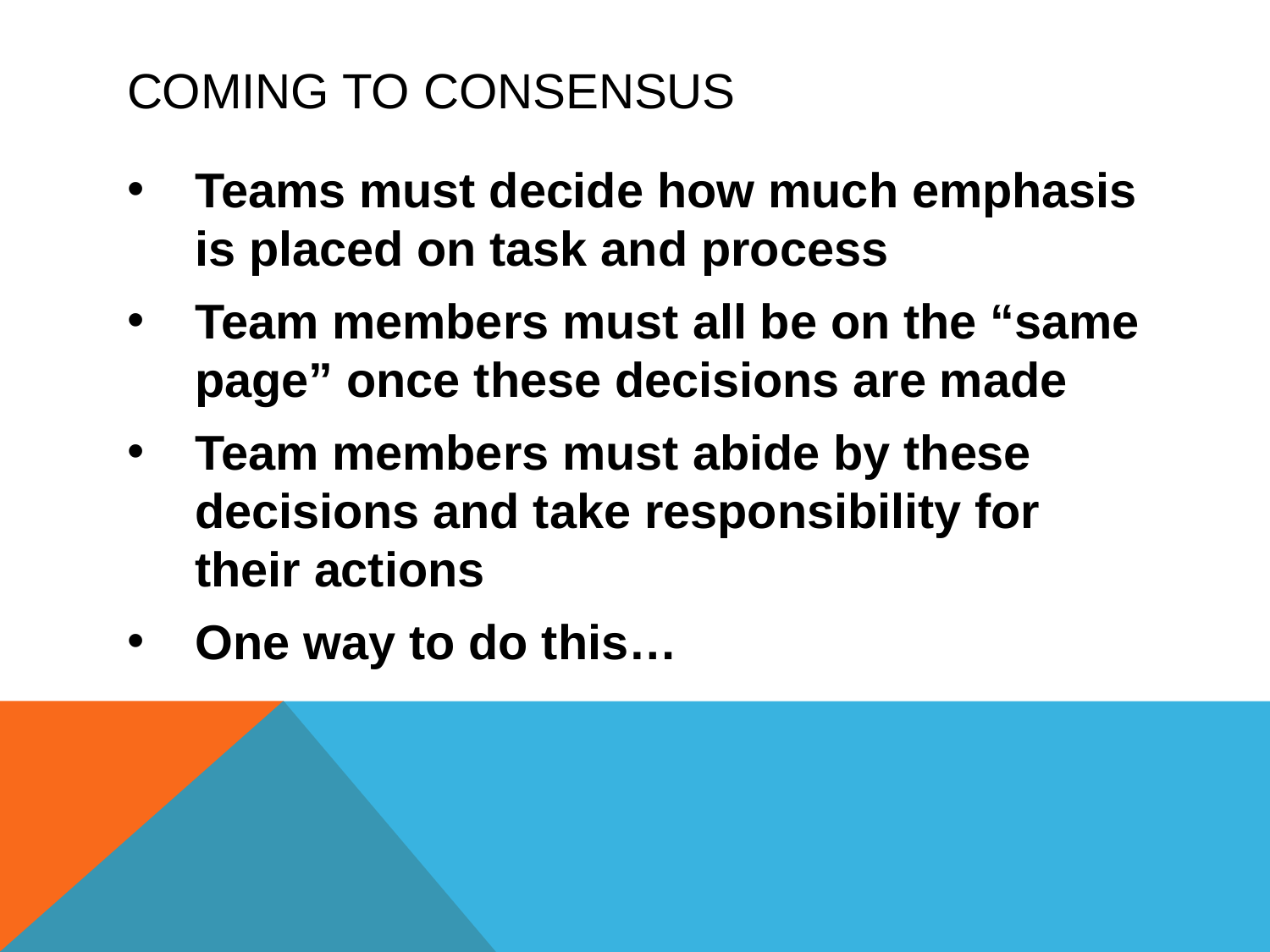

# Coming to consensus
Teams must decide how much emphasis is placed on task and process
Team members must all be on the “same page” once these decisions are made
Team members must abide by these decisions and take responsibility for their actions
One way to do this…